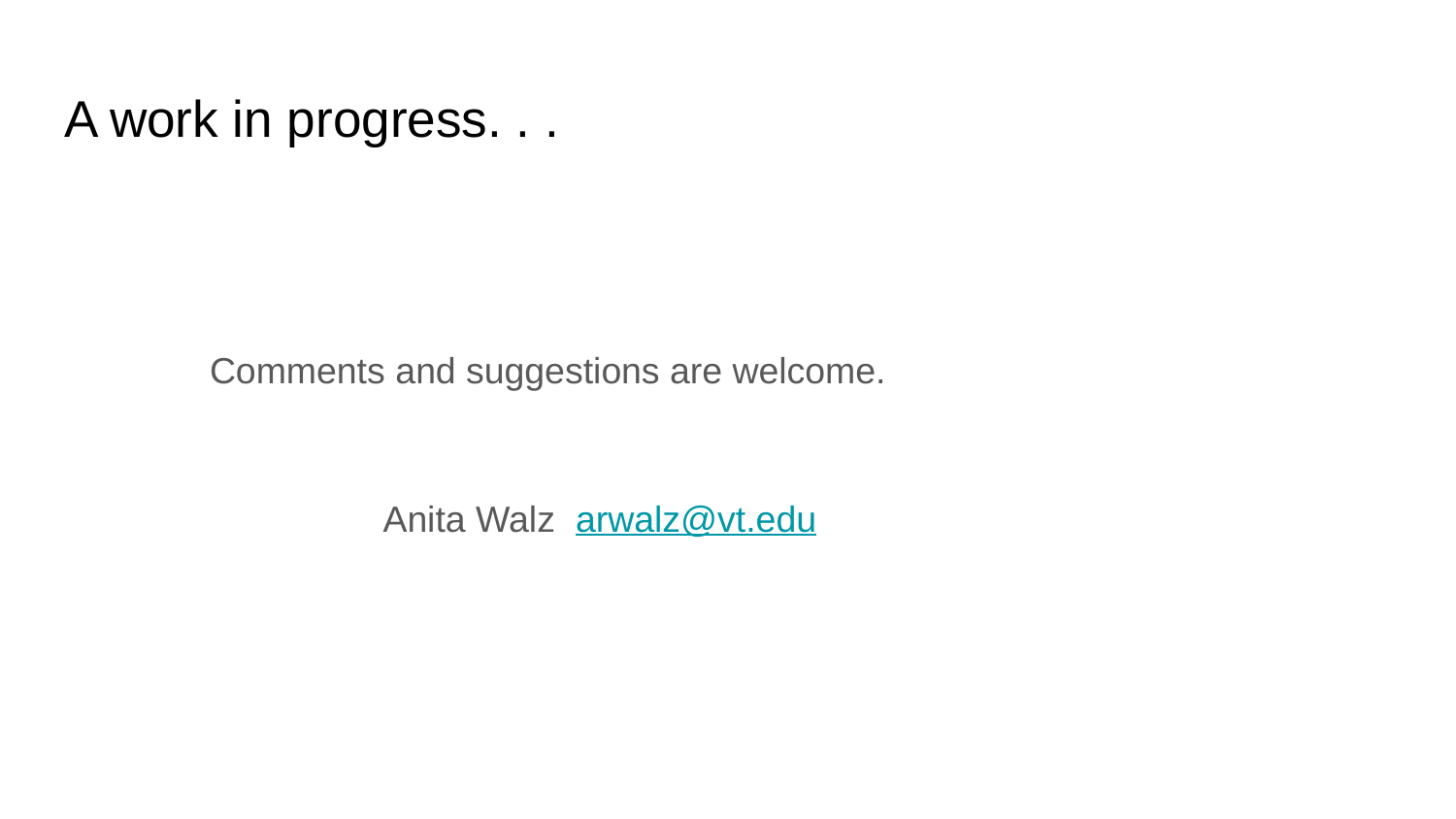

# A work in progress. . .

	Comments and suggestions are welcome.

	                 Anita Walz  arwalz@vt.edu